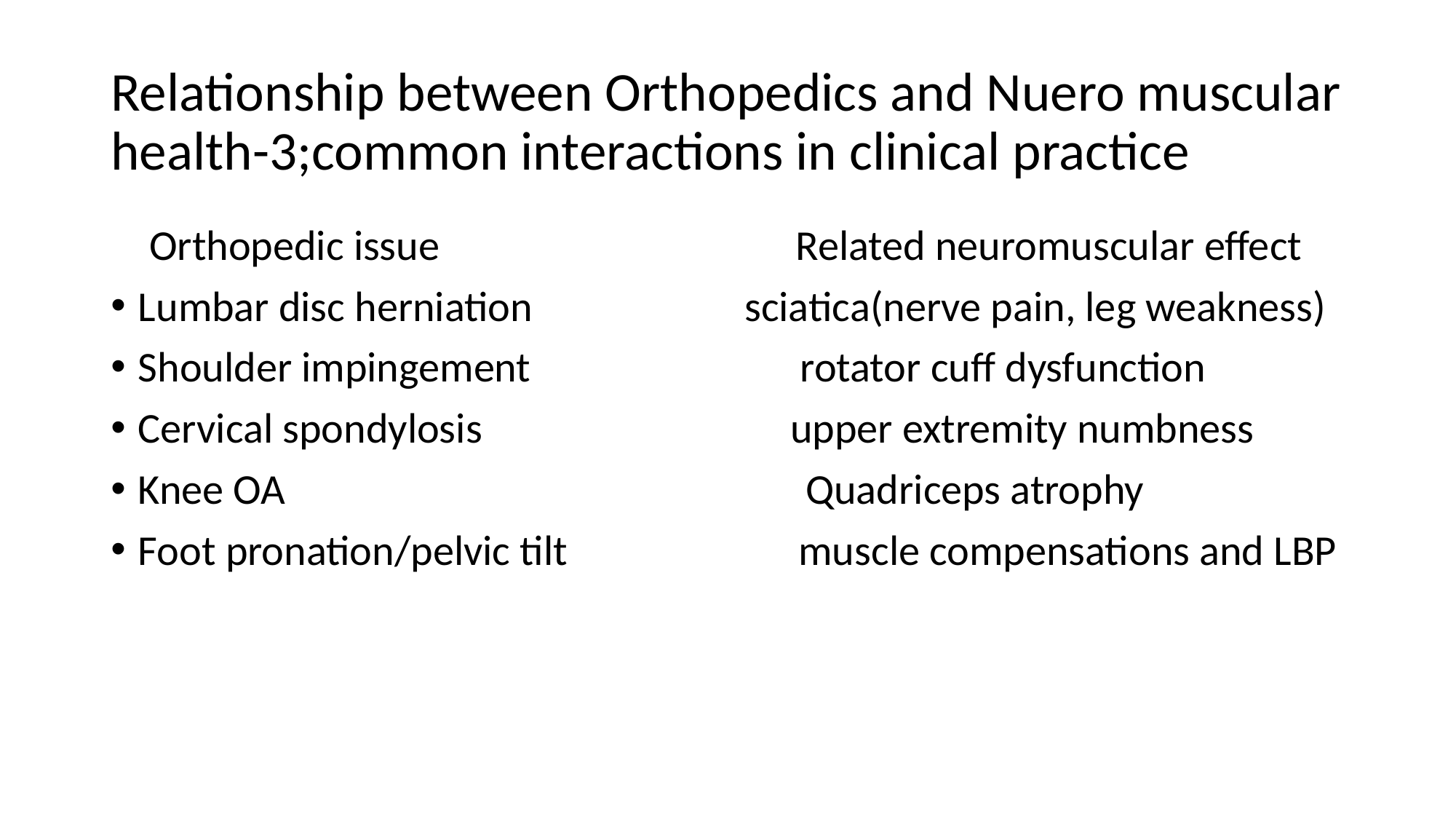

# Relationship between Orthopedics and Nuero muscular health-3;common interactions in clinical practice
    Orthopedic issue                                     Related neuromuscular effect
Lumbar disc herniation                      sciatica(nerve pain, leg weakness)
Shoulder impingement                            rotator cuff dysfunction
Cervical spondylosis                                upper extremity numbness
Knee OA                                                      Quadriceps atrophy
Foot pronation/pelvic tilt                        muscle compensations and LBP